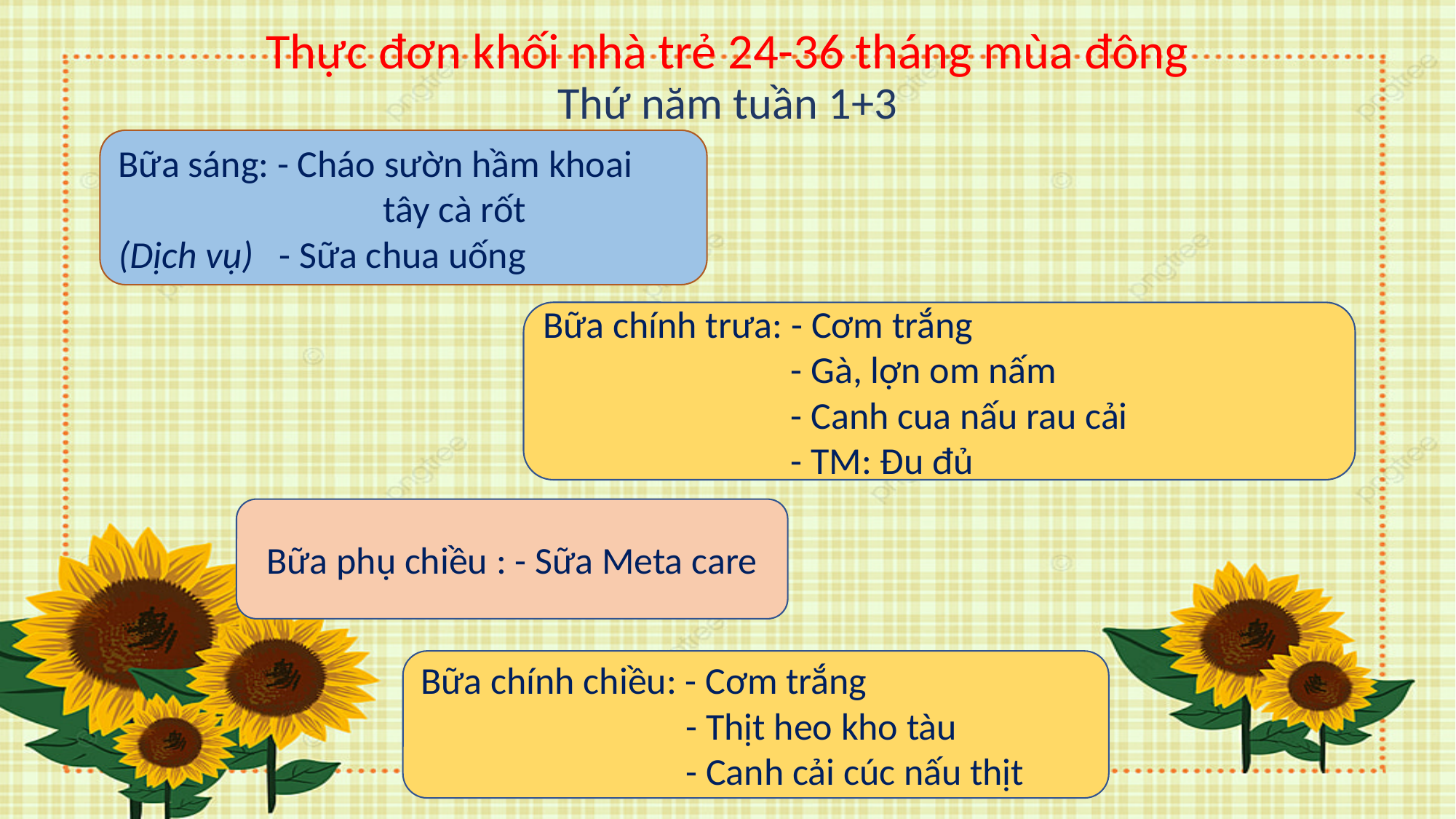

# Thực đơn khối nhà trẻ 24-36 tháng mùa đông Thứ năm tuần 1+3
Bữa sáng: - Cháo sườn hầm khoai
                               tây cà rốt
(Dịch vụ)   - Sữa chua uống

Bữa chính trưa: - Cơm trắng
                             - Gà, lợn om nấm
                             - Canh cua nấu rau cải
                             - TM: Đu đủ
Bữa phụ chiều : - Sữa Meta care
Bữa chính chiều: - Cơm trắng
                               - Thịt heo kho tàu
                               - Canh cải cúc nấu thịt